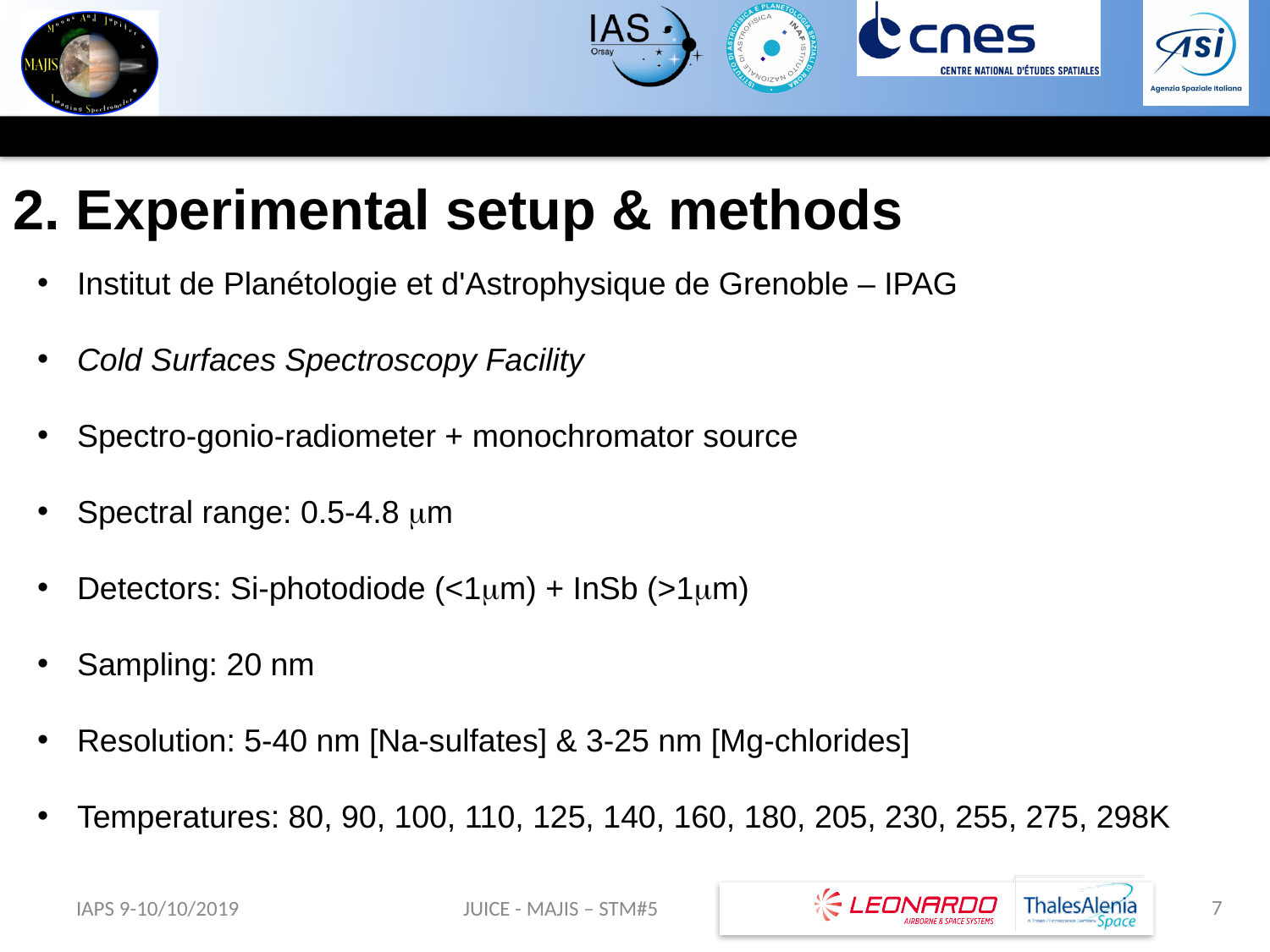

2. Experimental setup & methods
Institut de Planétologie et d'Astrophysique de Grenoble – IPAG

Cold Surfaces Spectroscopy Facility

Spectro-gonio-radiometer + monochromator source

Spectral range: 0.5-4.8 μm

Detectors: Si-photodiode (<1μm) + InSb (>1μm)

Sampling: 20 nm

Resolution: 5-40 nm [Na-sulfates] & 3-25 nm [Mg-chlorides]

Temperatures: 80, 90, 100, 110, 125, 140, 160, 180, 205, 230, 255, 275, 298K
7
IAPS 9-10/10/2019
JUICE - MAJIS – STM#5